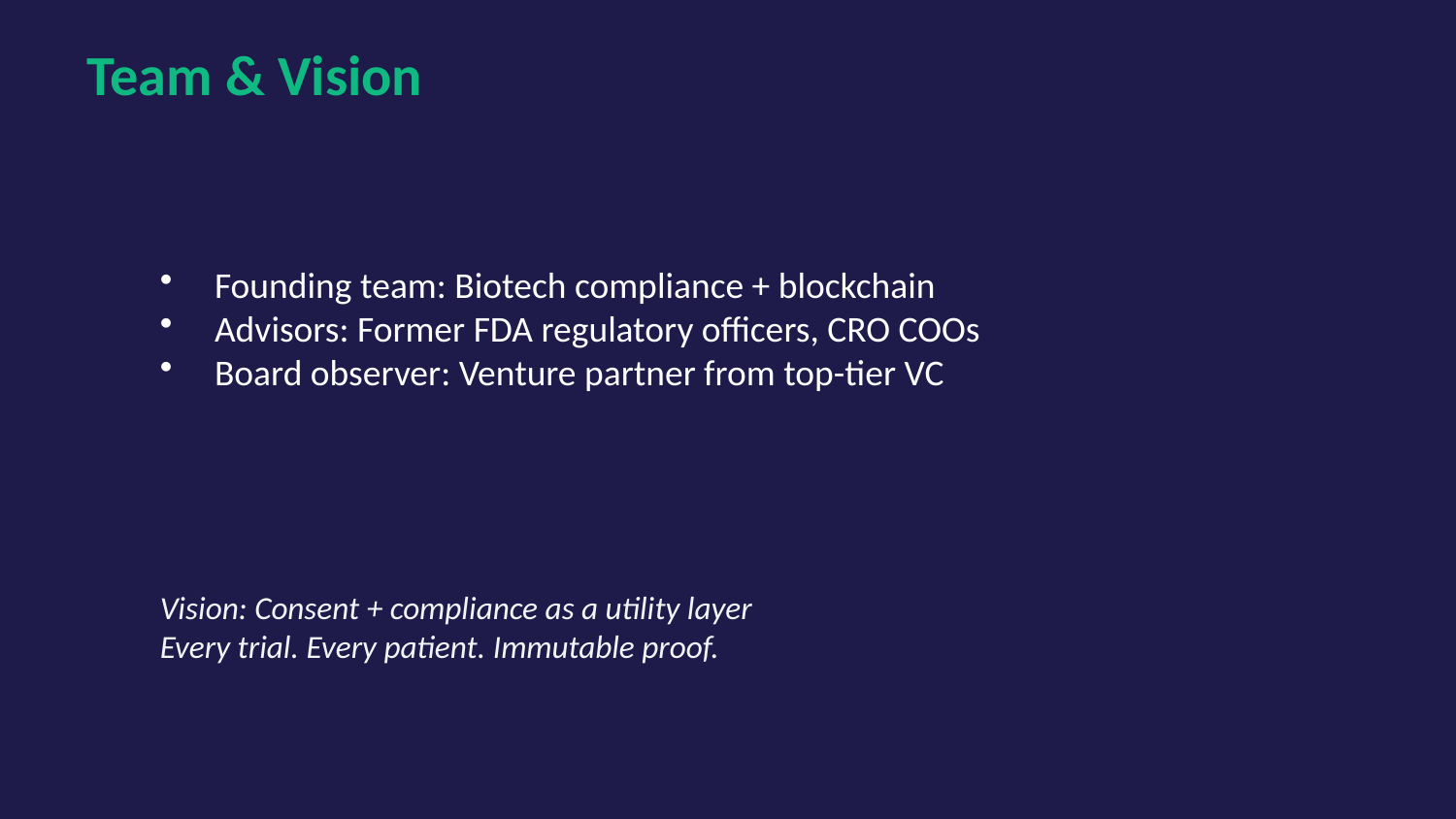

Team & Vision
Founding team: Biotech compliance + blockchain
Advisors: Former FDA regulatory officers, CRO COOs
Board observer: Venture partner from top-tier VC
Vision: Consent + compliance as a utility layer
Every trial. Every patient. Immutable proof.